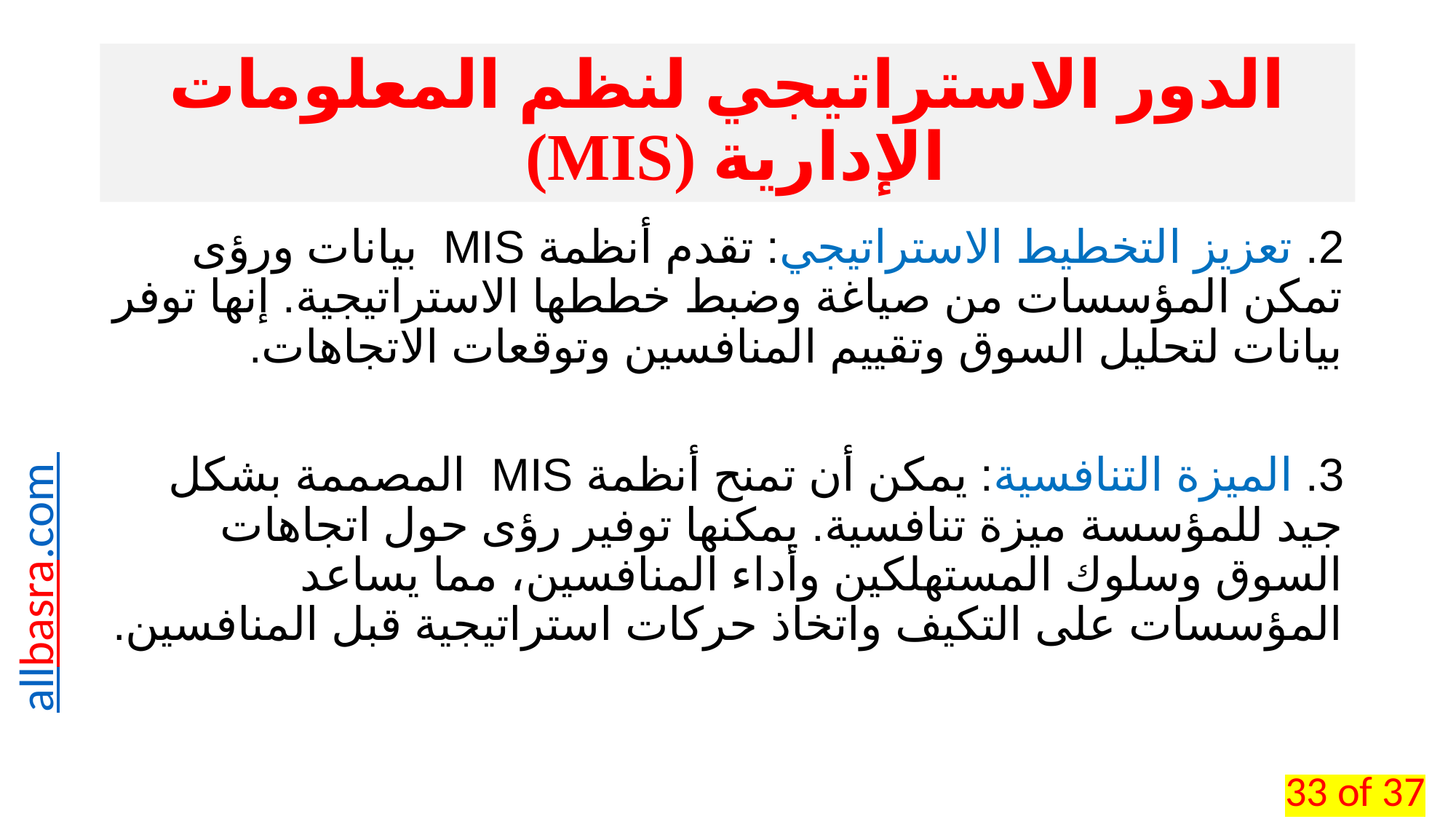

# الدور الاستراتيجي لنظم المعلومات الإدارية (MIS)
2. تعزيز التخطيط الاستراتيجي: تقدم أنظمة MIS  بيانات ورؤى تمكن المؤسسات من صياغة وضبط خططها الاستراتيجية. إنها توفر بيانات لتحليل السوق وتقييم المنافسين وتوقعات الاتجاهات.

3. الميزة التنافسية: يمكن أن تمنح أنظمة MIS  المصممة بشكل جيد للمؤسسة ميزة تنافسية. يمكنها توفير رؤى حول اتجاهات السوق وسلوك المستهلكين وأداء المنافسين، مما يساعد المؤسسات على التكيف واتخاذ حركات استراتيجية قبل المنافسين.
33 of 37